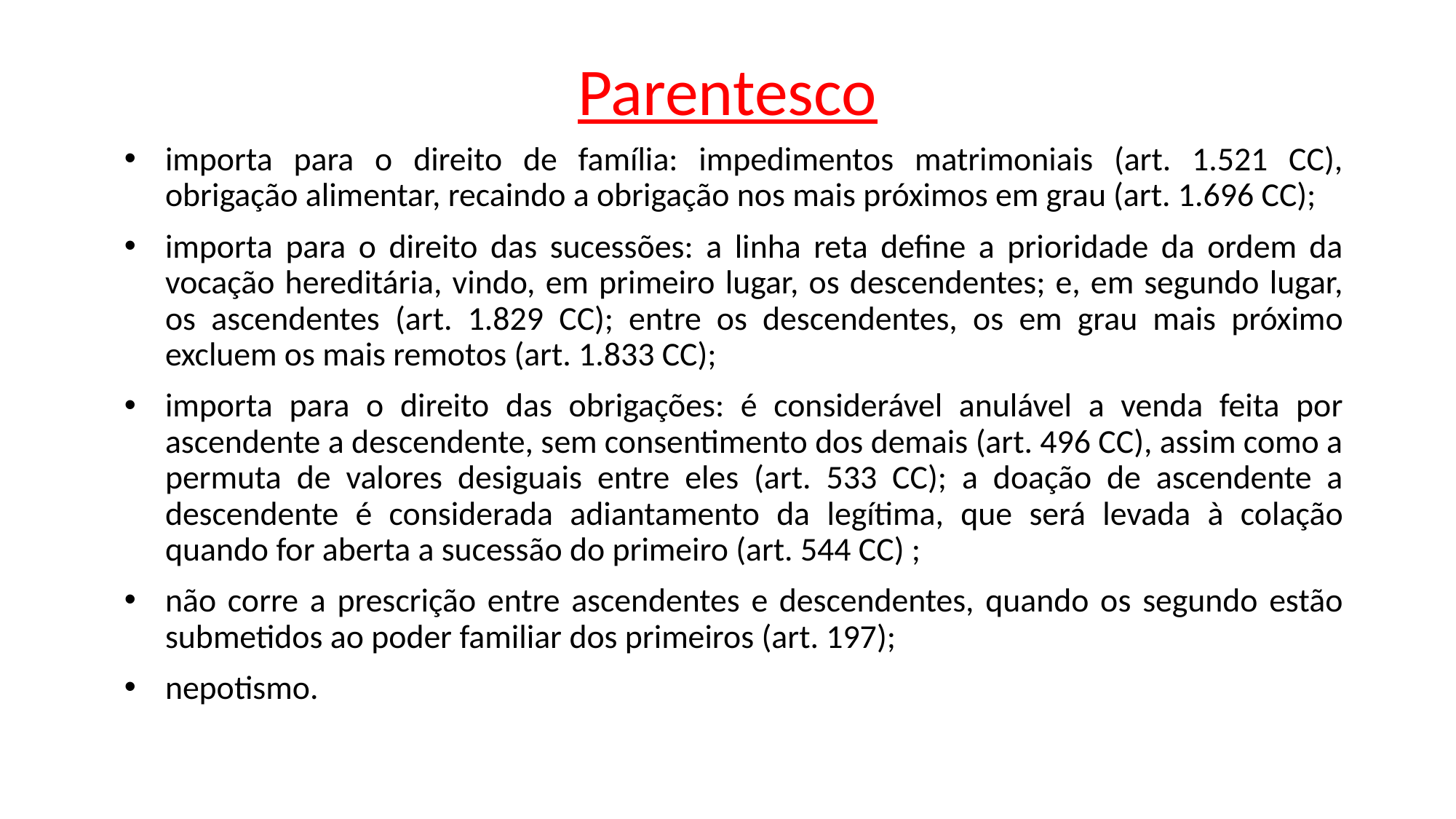

# Parentesco
importa para o direito de família: impedimentos matrimoniais (art. 1.521 CC), obrigação alimentar, recaindo a obrigação nos mais próximos em grau (art. 1.696 CC);
importa para o direito das sucessões: a linha reta define a prioridade da ordem da vocação hereditária, vindo, em primeiro lugar, os descendentes; e, em segundo lugar, os ascendentes (art. 1.829 CC); entre os descendentes, os em grau mais próximo excluem os mais remotos (art. 1.833 CC);
importa para o direito das obrigações: é considerável anulável a venda feita por ascendente a descendente, sem consentimento dos demais (art. 496 CC), assim como a permuta de valores desiguais entre eles (art. 533 CC); a doação de ascendente a descendente é considerada adiantamento da legítima, que será levada à colação quando for aberta a sucessão do primeiro (art. 544 CC) ;
não corre a prescrição entre ascendentes e descendentes, quando os segundo estão submetidos ao poder familiar dos primeiros (art. 197);
nepotismo.